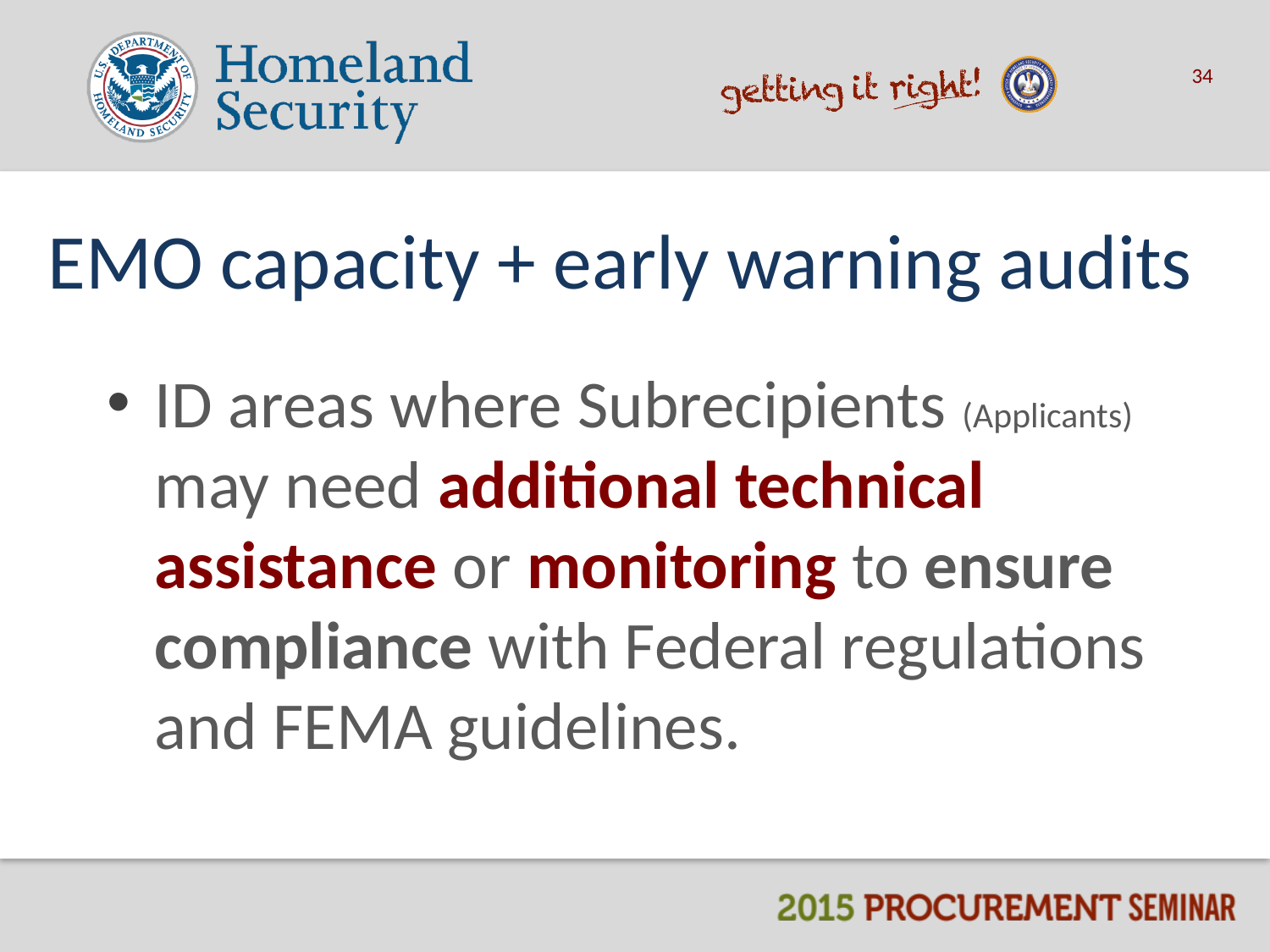

34
# EMO capacity + early warning audits
ID areas where Subrecipients (Applicants) may need additional technical assistance or monitoring to ensure compliance with Federal regulations and FEMA guidelines.